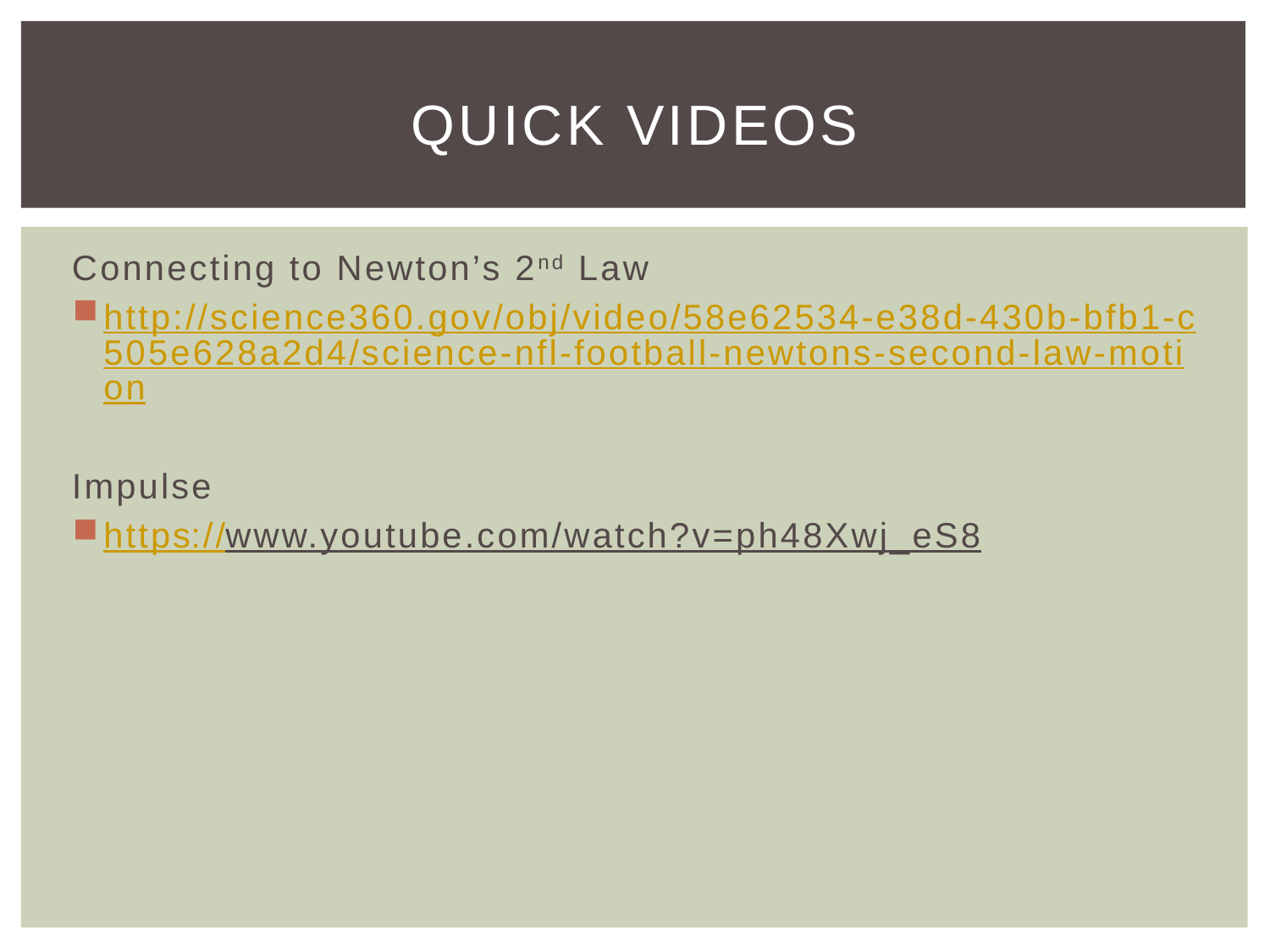

# Quick Videos
Connecting to Newton’s 2nd Law
http://science360.gov/obj/video/58e62534-e38d-430b-bfb1-c505e628a2d4/science-nfl-football-newtons-second-law-motion

Impulse
https://www.youtube.com/watch?v=ph48Xwj_eS8